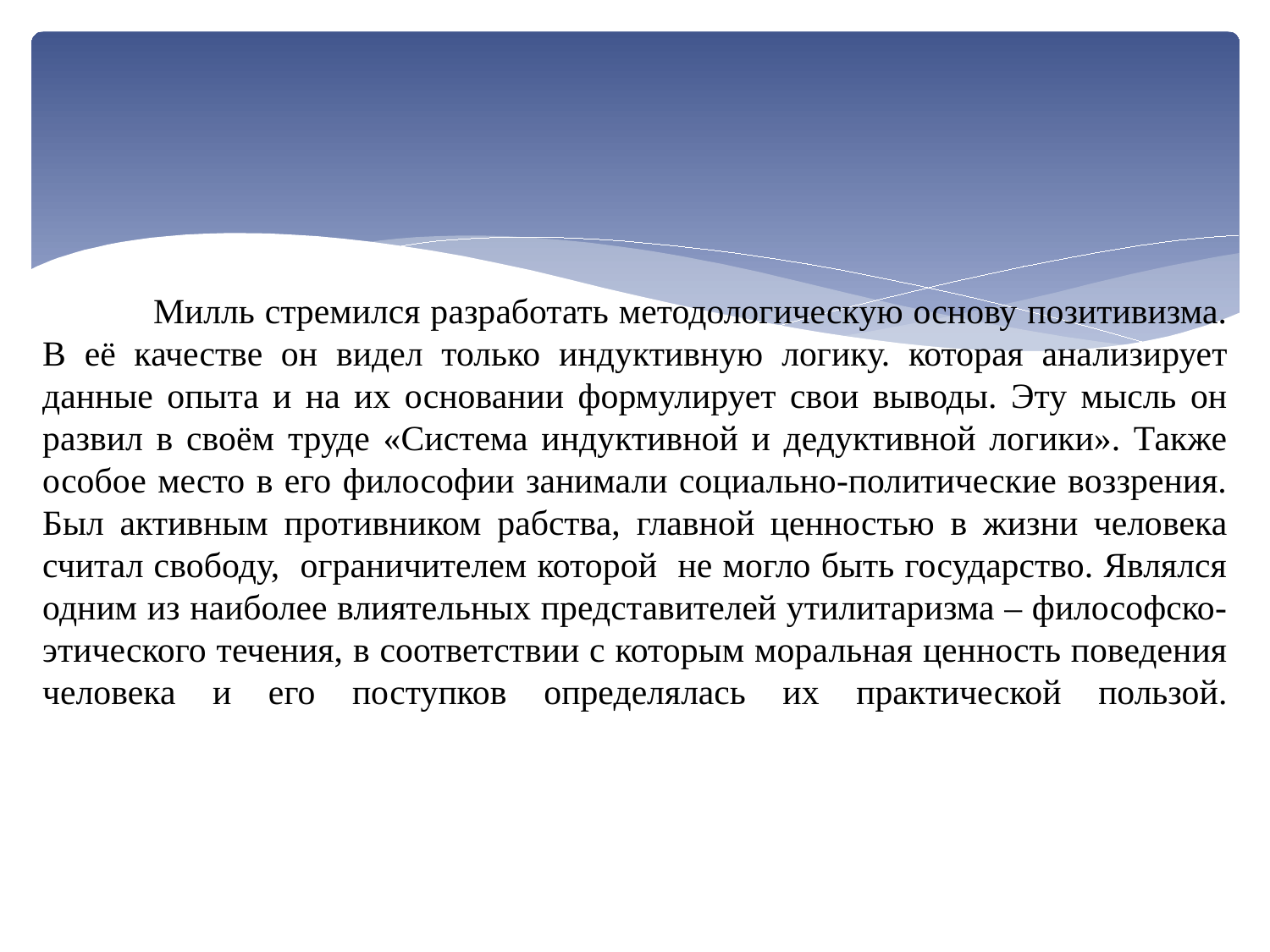

# Милль стремился разработать методологическую основу позитивизма. В её качестве он видел только индуктивную логику. которая анализирует данные опыта и на их основании формулирует свои выводы. Эту мысль он развил в своём труде «Система индуктивной и дедуктивной логики». Также особое место в его философии занимали социально-политические воззрения. Был активным противником рабства, главной ценностью в жизни человека считал свободу,  ограничителем которой  не могло быть государство. Являлся одним из наиболее влиятельных представителей утилитаризма – философско-этического течения, в соответствии с которым моральная ценность поведения человека и его поступков определялась их практической пользой.